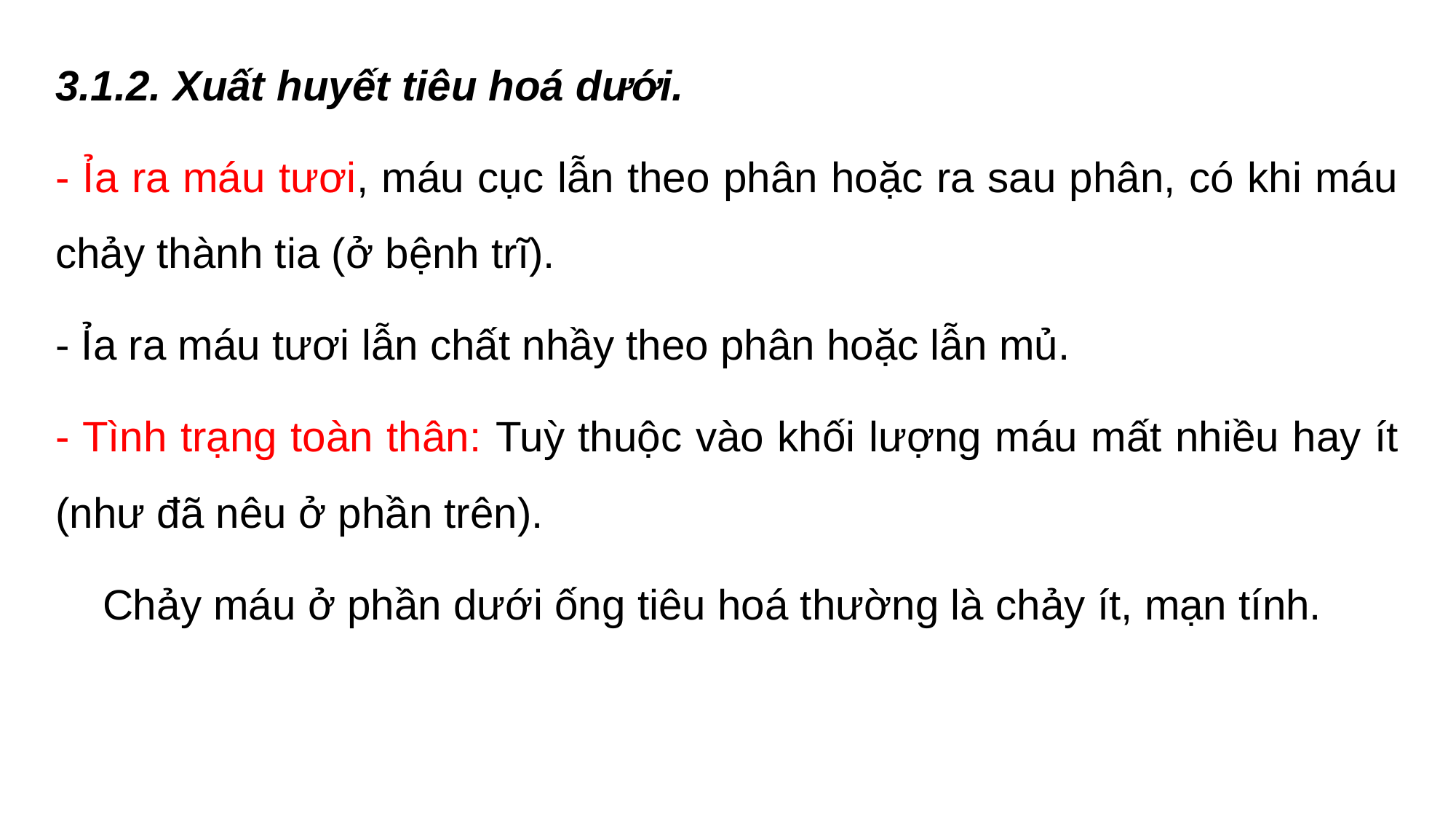

3.1.2. Xuất huyết tiêu hoá dưới.
- Ỉa ra máu tươi, máu cục lẫn theo phân hoặc ra sau phân, có khi máu chảy thành tia (ở bệnh trĩ).
- Ỉa ra máu tươi lẫn chất nhầy theo phân hoặc lẫn mủ.
- Tình trạng toàn thân: Tuỳ thuộc vào khối lượng máu mất nhiều hay ít (như đã nêu ở phần trên).
    Chảy máu ở phần dưới ống tiêu hoá thường là chảy ít, mạn tính.